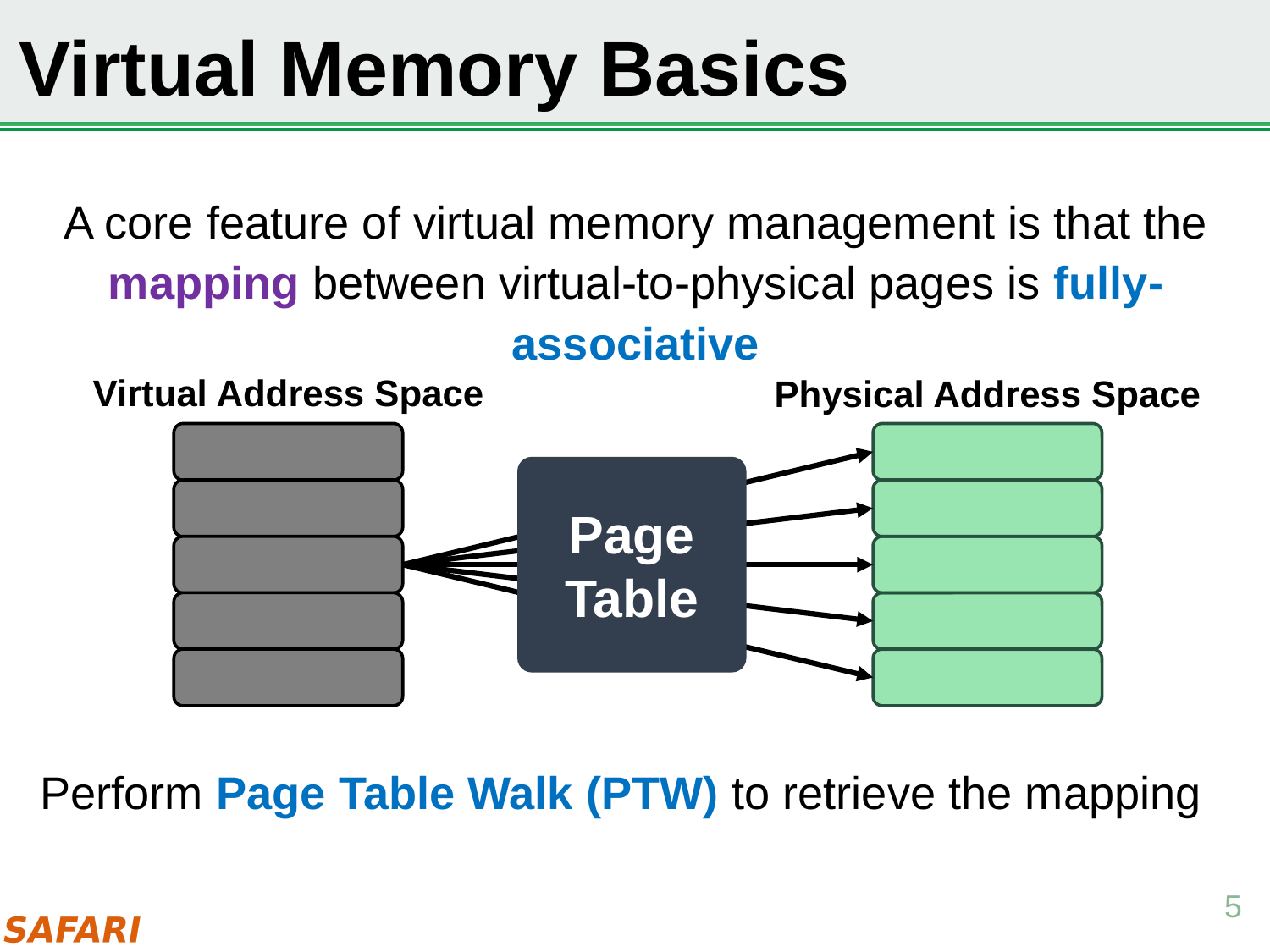

# Virtual Memory Basics
A core feature of virtual memory management is that the mapping between virtual-to-physical pages is fully-associative

Virtual Address Space
Physical Address Space

Page Table

Perform Page Table Walk (PTW) to retrieve the mapping

5